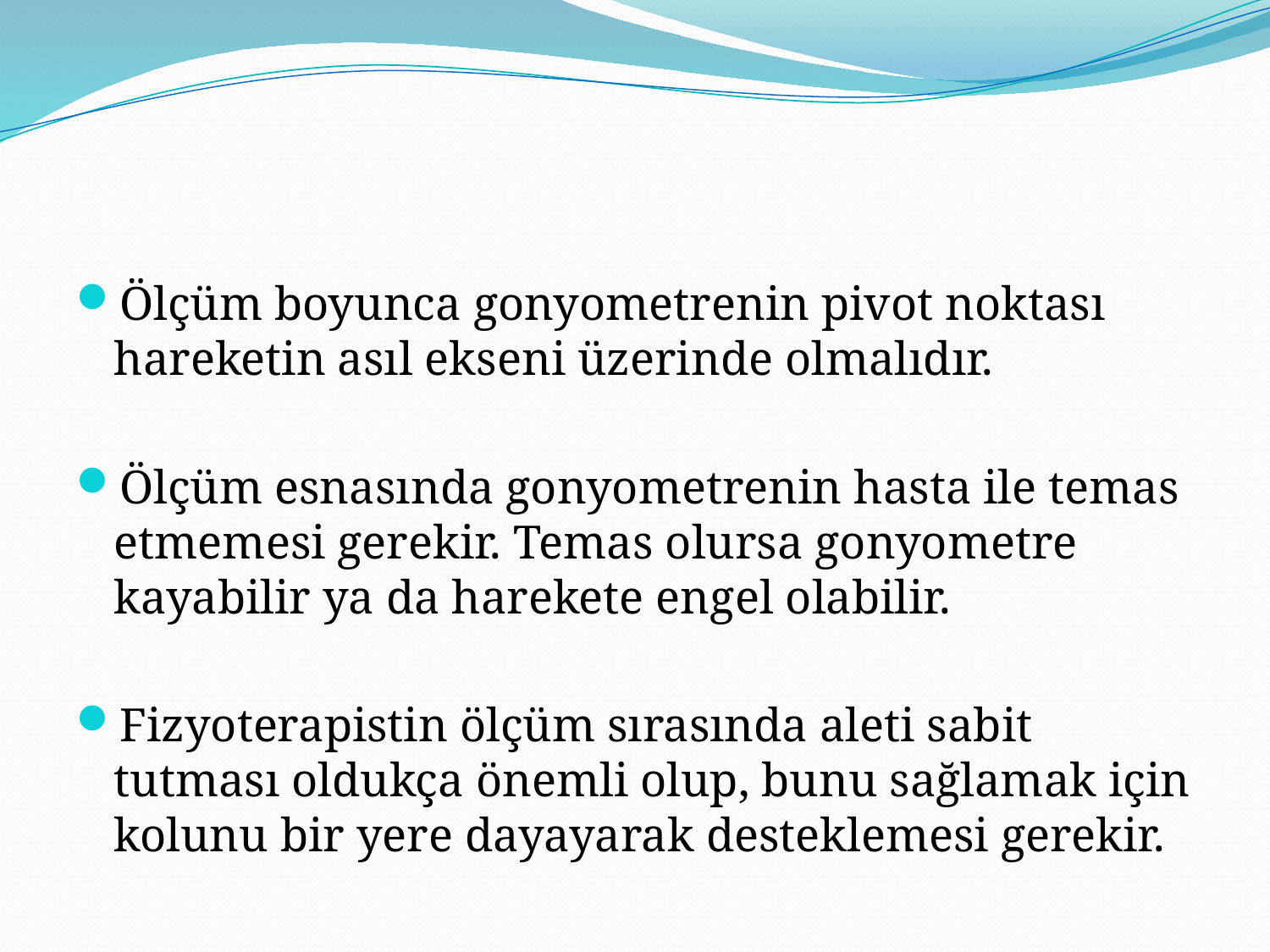

#
Ölçüm boyunca gonyometrenin pivot noktası hareketin asıl ekseni üzerinde olmalıdır.

Ölçüm esnasında gonyometrenin hasta ile temas etmemesi gerekir. Temas olursa gonyometre kayabilir ya da harekete engel olabilir.

Fizyoterapistin ölçüm sırasında aleti sabit tutması oldukça önemli olup, bunu sağlamak için kolunu bir yere dayayarak desteklemesi gerekir.